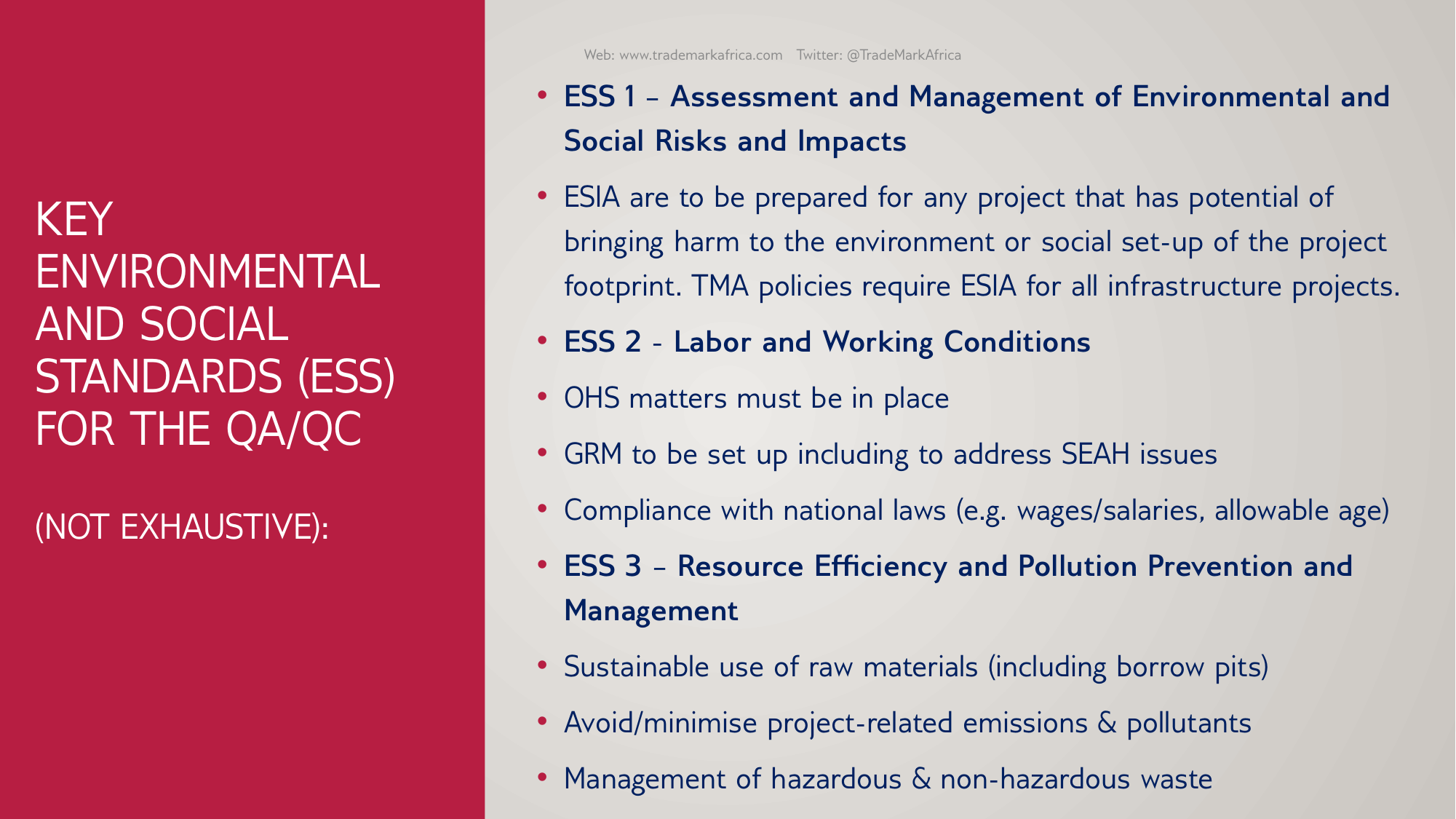

Web: www.trademarkafrica.com   Twitter: @TradeMarkAfrica

ESS 1 – Assessment and Management of Environmental and Social Risks and Impacts
ESIA are to be prepared for any project that has potential of bringing harm to the environment or social set-up of the project footprint. TMA policies require ESIA for all infrastructure projects.
ESS 2 - Labor and Working Conditions
OHS matters must be in place
GRM to be set up including to address SEAH issues
Compliance with national laws (e.g. wages/salaries, allowable age)
ESS 3 – Resource Efficiency and Pollution Prevention and Management
Sustainable use of raw materials (including borrow pits)
Avoid/minimise project-related emissions & pollutants
Management of hazardous & non-hazardous waste

# Key environmental and Social standards (ESS) for the QA/QC (not exhaustive):